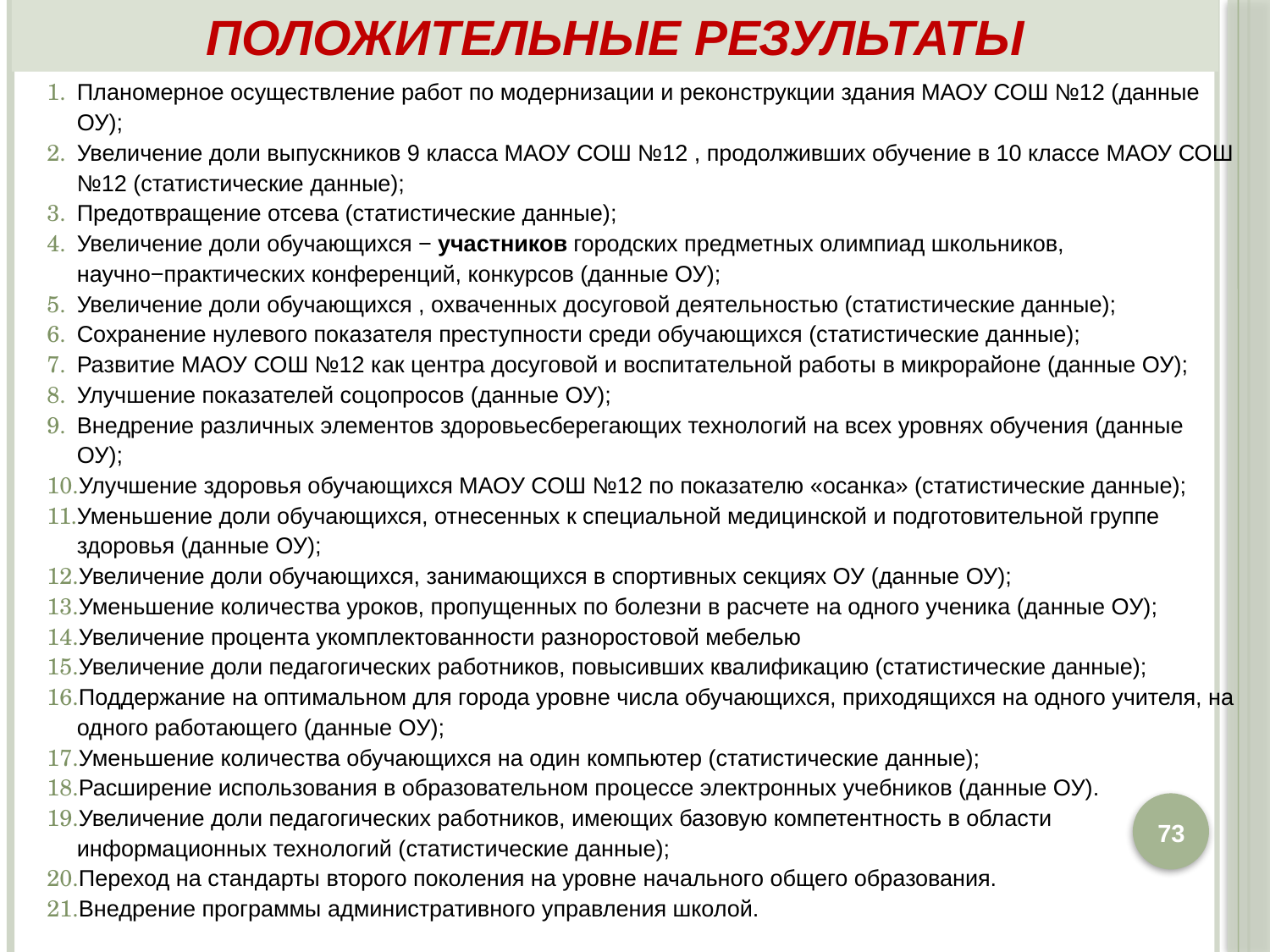

ПОЛОЖИТЕЛЬНЫЕ РЕЗУЛЬТАТЫ
Планомерное осуществление работ по модернизации и реконструкции здания МАОУ СОШ №12 (данные ОУ);
Увеличение доли выпускников 9 класса МАОУ СОШ №12 , продолживших обучение в 10 классе МАОУ СОШ №12 (статистические данные);
Предотвращение отсева (статистические данные);
Увеличение доли обучающихся − участников городских предметных олимпиад школьников, научно−практических конференций, конкурсов (данные ОУ);
Увеличение доли обучающихся , охваченных досуговой деятельностью (статистические данные);
Сохранение нулевого показателя преступности среди обучающихся (статистические данные);
Развитие МАОУ СОШ №12 как центра досуговой и воспитательной работы в микрорайоне (данные ОУ);
Улучшение показателей соцопросов (данные ОУ);
Внедрение различных элементов здоровьесберегающих технологий на всех уровнях обучения (данные ОУ);
Улучшение здоровья обучающихся МАОУ СОШ №12 по показателю «осанка» (статистические данные);
Уменьшение доли обучающихся, отнесенных к специальной медицинской и подготовительной группе здоровья (данные ОУ);
Увеличение доли обучающихся, занимающихся в спортивных секциях ОУ (данные ОУ);
Уменьшение количества уроков, пропущенных по болезни в расчете на одного ученика (данные ОУ);
Увеличение процента укомплектованности разноростовой мебелью
Увеличение доли педагогических работников, повысивших квалификацию (статистические данные);
Поддержание на оптимальном для города уровне числа обучающихся, приходящихся на одного учителя, на одного работающего (данные ОУ);
Уменьшение количества обучающихся на один компьютер (статистические данные);
Расширение использования в образовательном процессе электронных учебников (данные ОУ).
Увеличение доли педагогических работников, имеющих базовую компетентность в области информационных технологий (статистические данные);
Переход на стандарты второго поколения на уровне начального общего образования.
Внедрение программы административного управления школой.
73